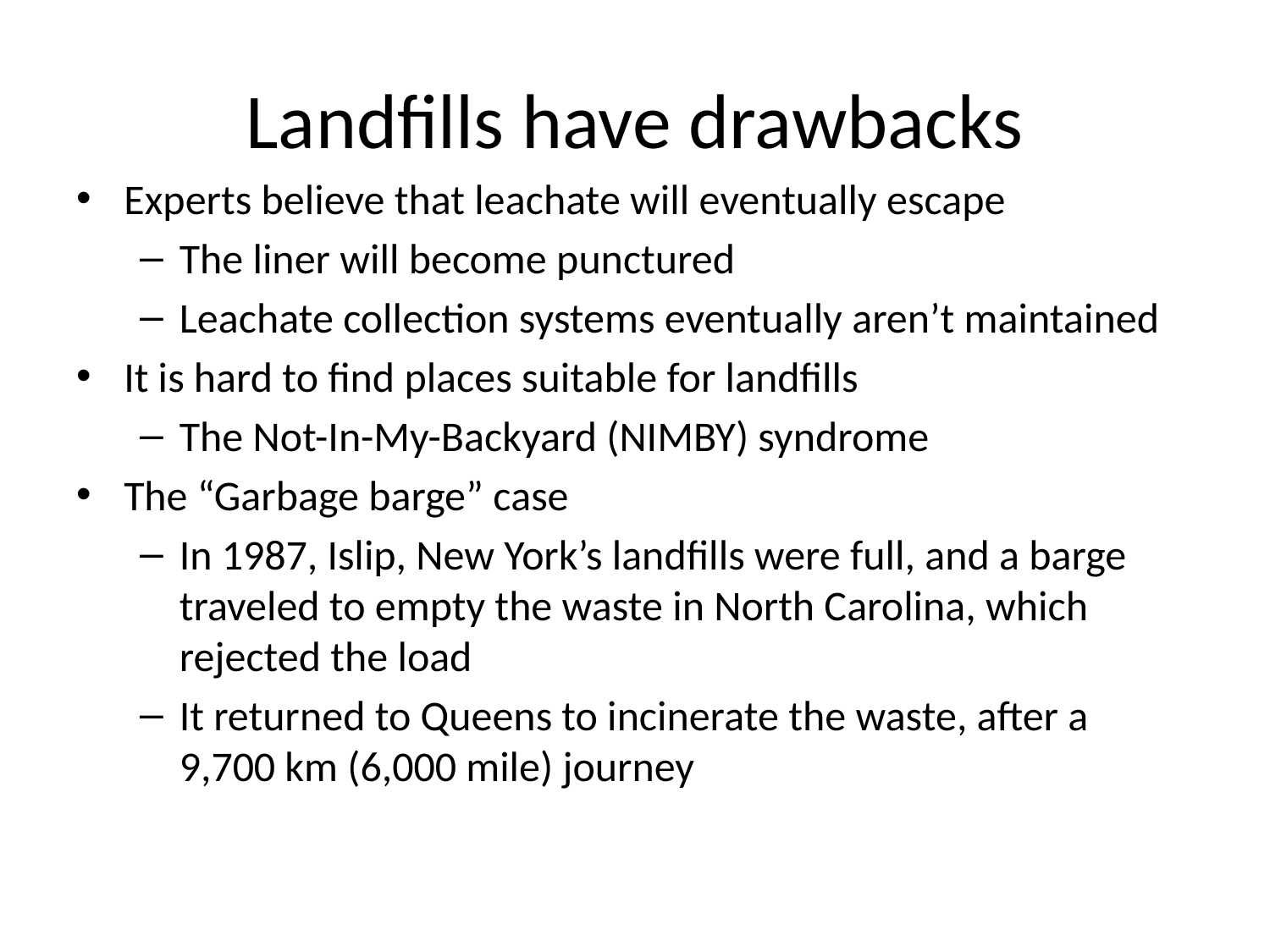

# Landfills have drawbacks
Experts believe that leachate will eventually escape
The liner will become punctured
Leachate collection systems eventually aren’t maintained
It is hard to find places suitable for landfills
The Not-In-My-Backyard (NIMBY) syndrome
The “Garbage barge” case
In 1987, Islip, New York’s landfills were full, and a barge traveled to empty the waste in North Carolina, which rejected the load
It returned to Queens to incinerate the waste, after a 9,700 km (6,000 mile) journey